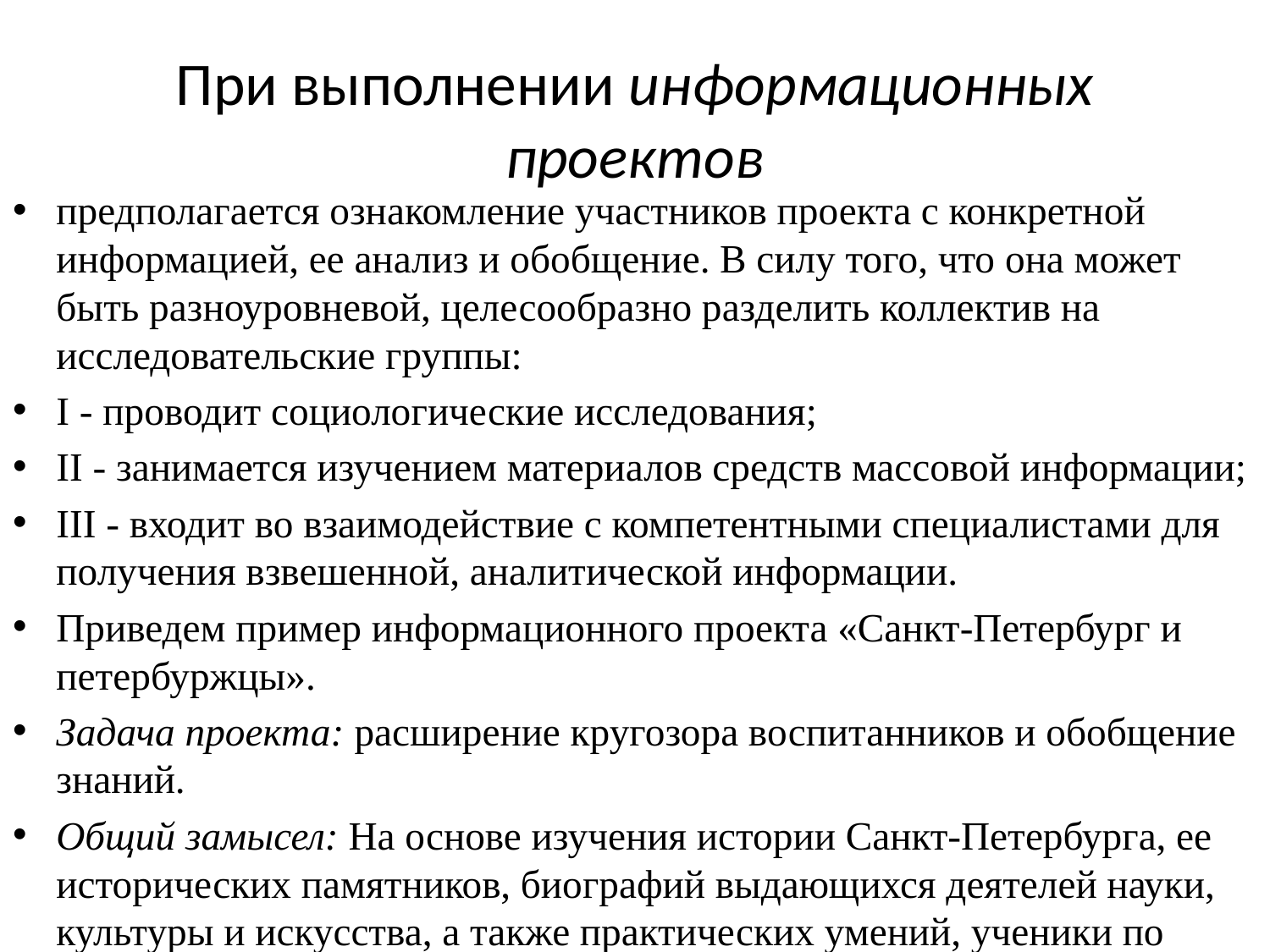

# При выполнении информационных проектов
предполагается ознакомление участников проекта с конкретной информацией, ее анализ и обобщение. В силу того, что она может быть разноуровневой, целесообразно разделить коллектив на исследовательские группы:
I - проводит социологические исследования;
II - занимается изучением материалов средств массовой информации;
III - входит во взаимодействие с компетентными специалистами для получения взвешенной, аналитической информации.
Приведем пример информационного проекта «Санкт-Петербург и петербуржцы».
Задача проекта: расширение кругозора воспитанников и обобщение знаний.
Общий замысел: На основе изучения истории Санкт-Петербурга, ее исторических памятников, биографий выдающихся деятелей науки, культуры и искусства, а также практических умений, ученики по своему выбору составляют и «издают» путеводитель по Санкт-Петербургу.